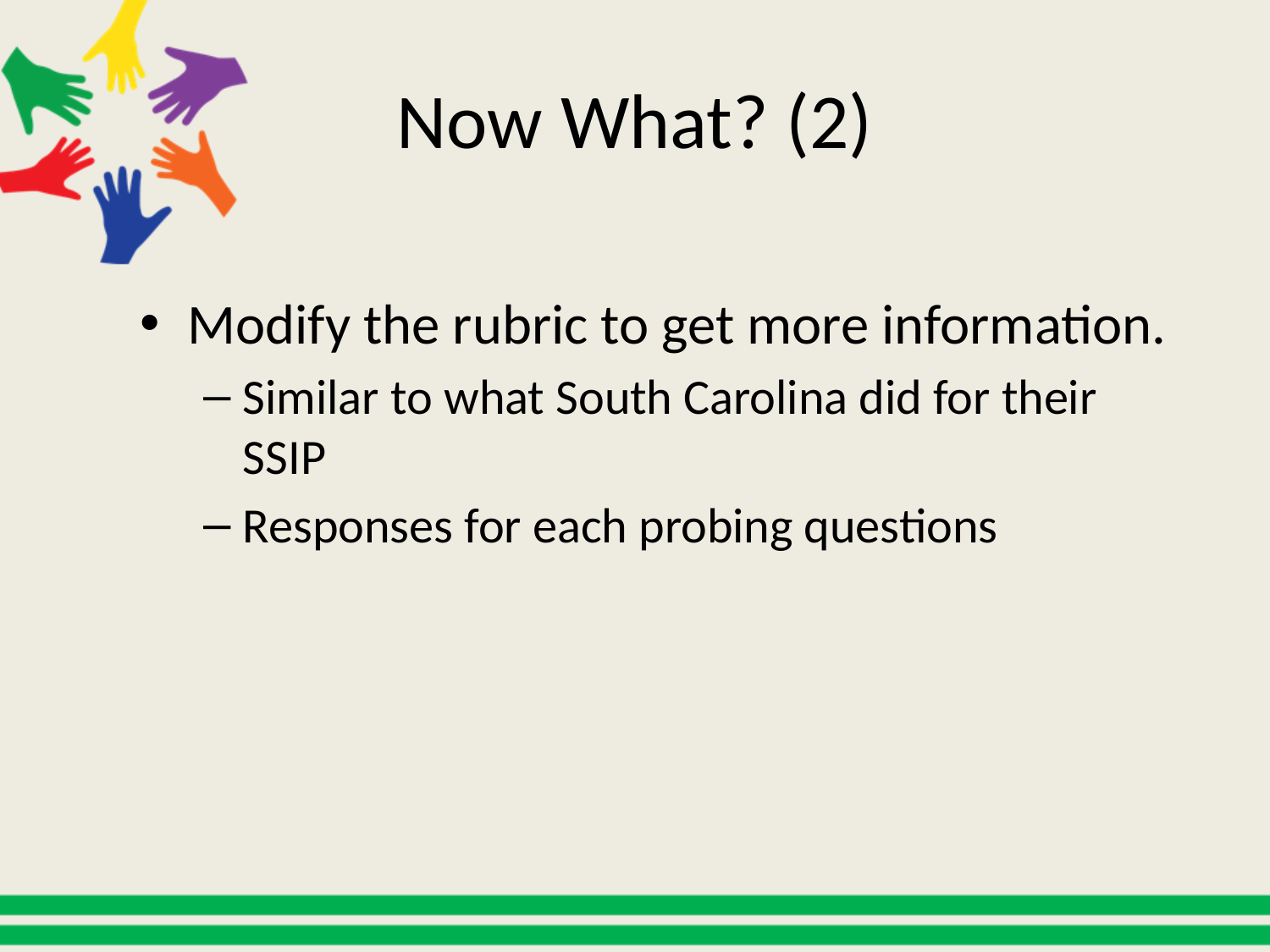

# Now What? (2)
Modify the rubric to get more information.
Similar to what South Carolina did for their SSIP
Responses for each probing questions